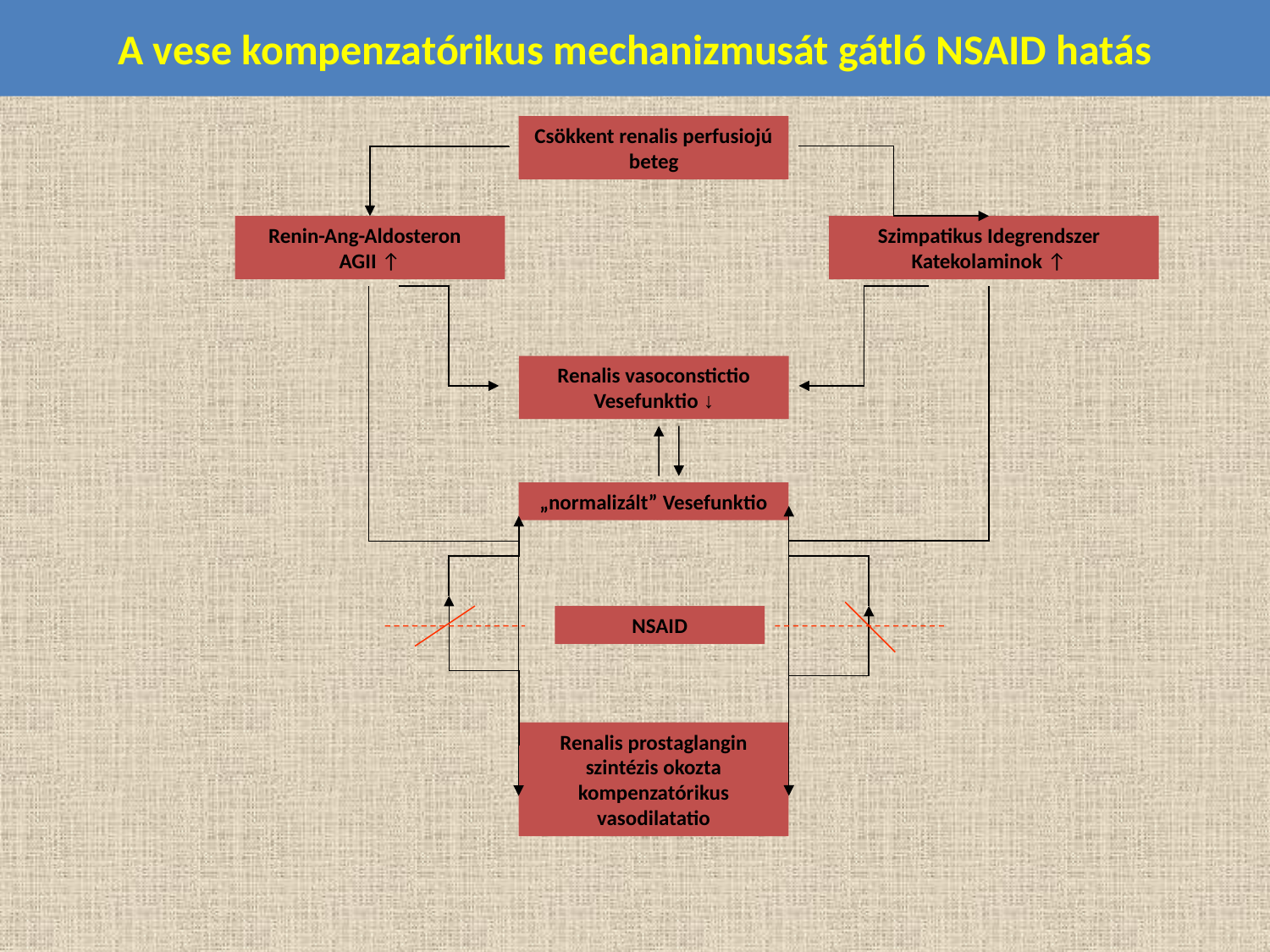

# A vese kompenzatórikus mechanizmusát gátló NSAID hatás
Csökkent renalis perfusiojú beteg
Renin-Ang-Aldosteron  ⁭ AGII ↑
Szimpatikus Idegrendszer  ⁭ Katekolaminok ↑ ⁭
Renalis vasoconstictio Vesefunktio ↓

„normalizált” Vesefunktio
Renalis prostaglangin szintézis okozta kompenzatórikus vasodilatatio

NSAID